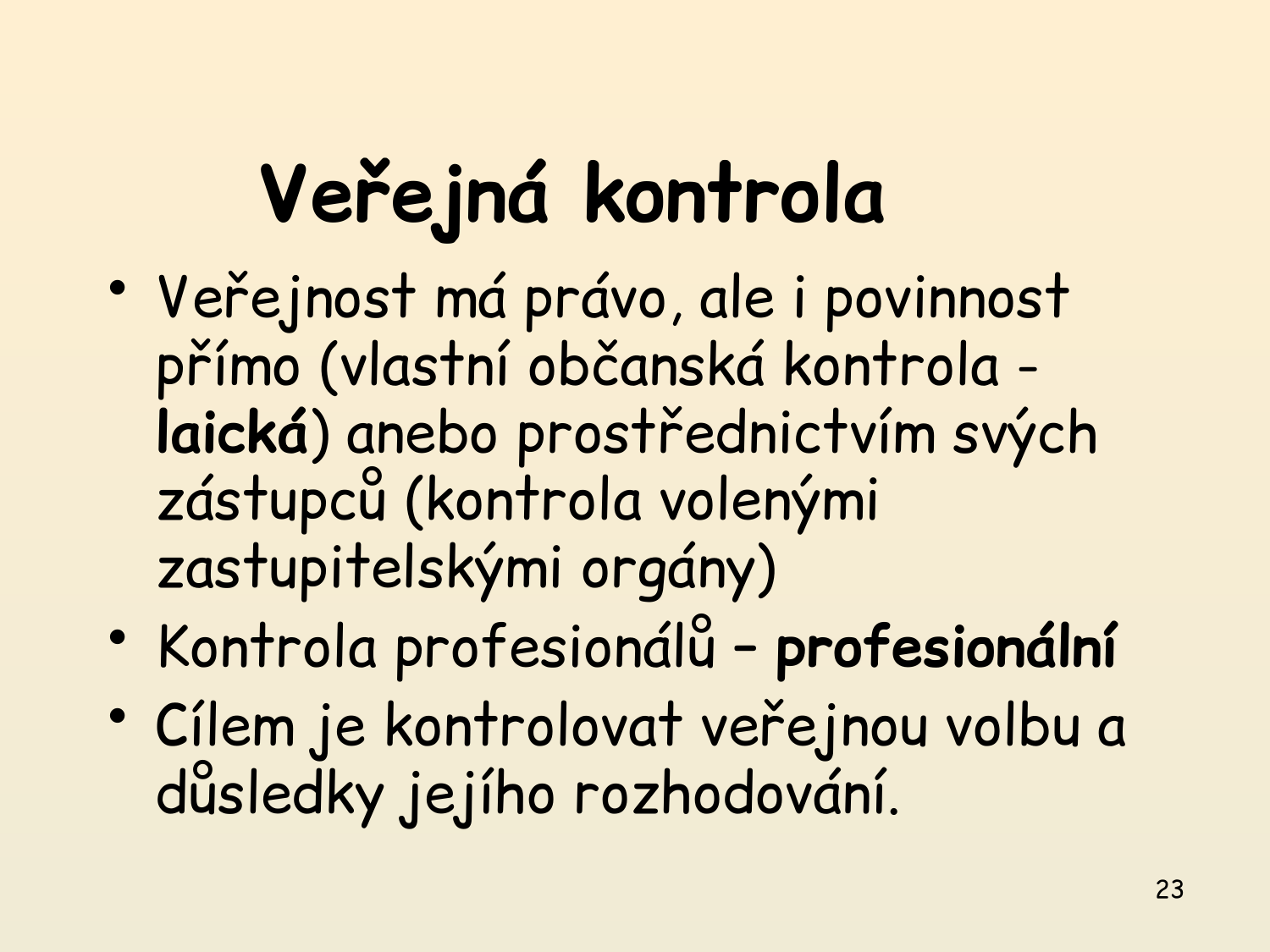

# Veřejná kontrola
Veřejnost má právo, ale i povinnost přímo (vlastní občanská kontrola - laická) anebo prostřednictvím svých zástupců (kontrola volenými zastupitelskými orgány)
Kontrola profesionálů – profesionální
Cílem je kontrolovat veřejnou volbu a důsledky jejího rozhodování.
23